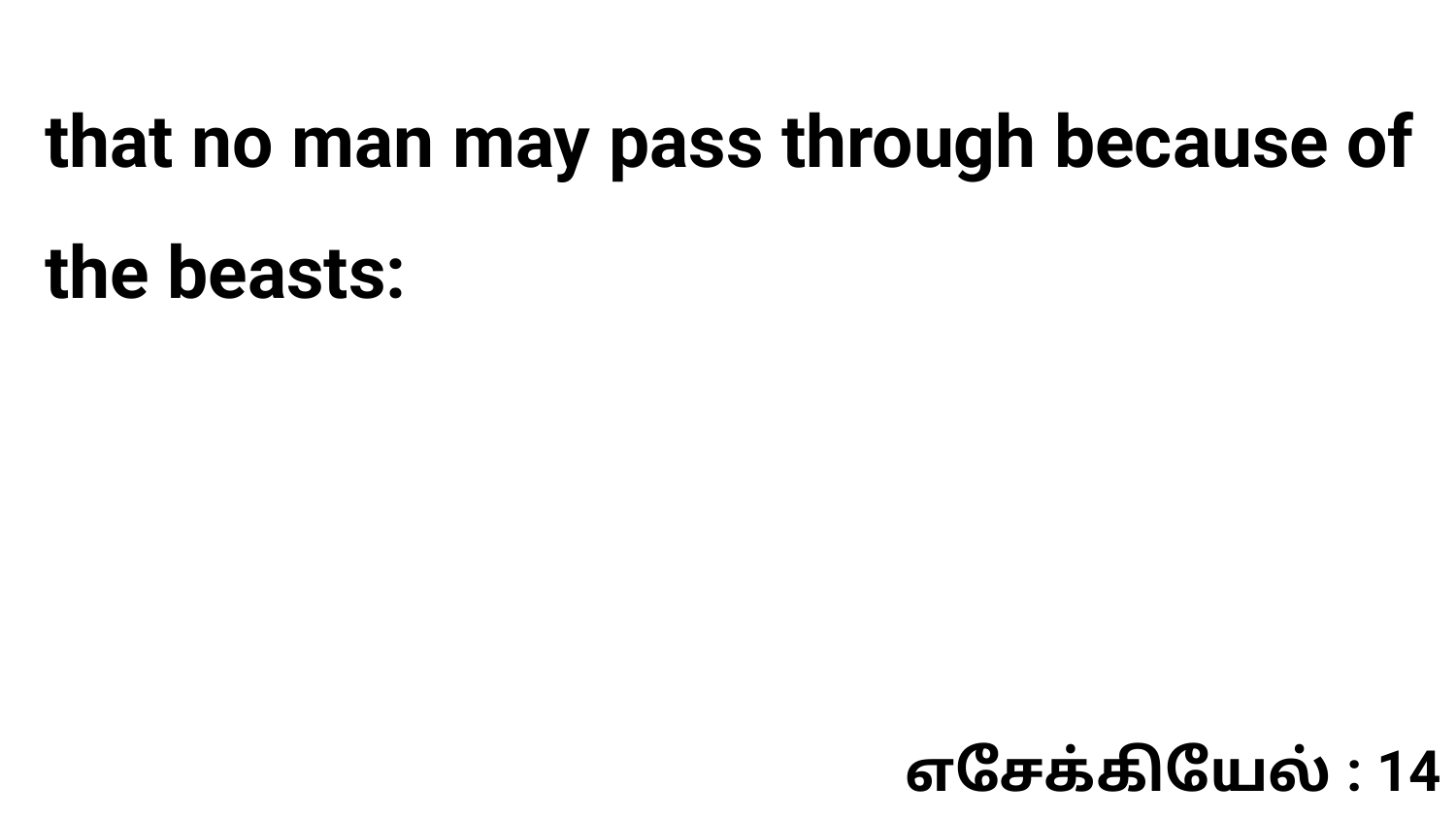

that no man may pass through because of the beasts:
எசேக்கியேல் : 14